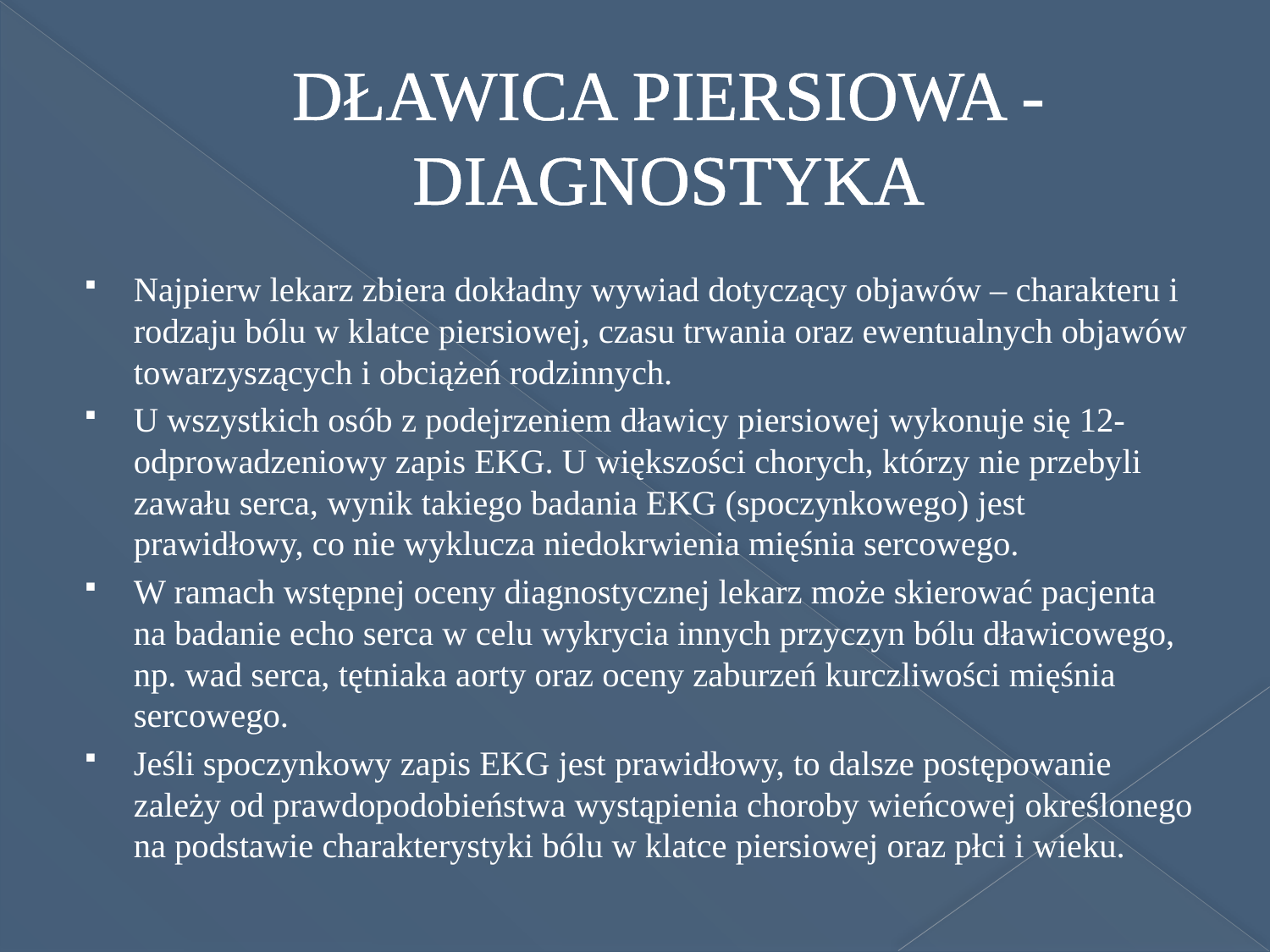

# DŁAWICA PIERSIOWA - DIAGNOSTYKA
Najpierw lekarz zbiera dokładny wywiad dotyczący objawów – charakteru i rodzaju bólu w klatce piersiowej, czasu trwania oraz ewentualnych objawów towarzyszących i obciążeń rodzinnych.
U wszystkich osób z podejrzeniem dławicy piersiowej wykonuje się 12-odprowadzeniowy zapis EKG. U większości chorych, którzy nie przebyli zawału serca, wynik takiego badania EKG (spoczynkowego) jest prawidłowy, co nie wyklucza niedokrwienia mięśnia sercowego.
W ramach wstępnej oceny diagnostycznej lekarz może skierować pacjenta na badanie echo serca w celu wykrycia innych przyczyn bólu dławicowego, np. wad serca, tętniaka aorty oraz oceny zaburzeń kurczliwości mięśnia sercowego.
Jeśli spoczynkowy zapis EKG jest prawidłowy, to dalsze postępowanie zależy od prawdopodobieństwa wystąpienia choroby wieńcowej określonego na podstawie charakterystyki bólu w klatce piersiowej oraz płci i wieku.